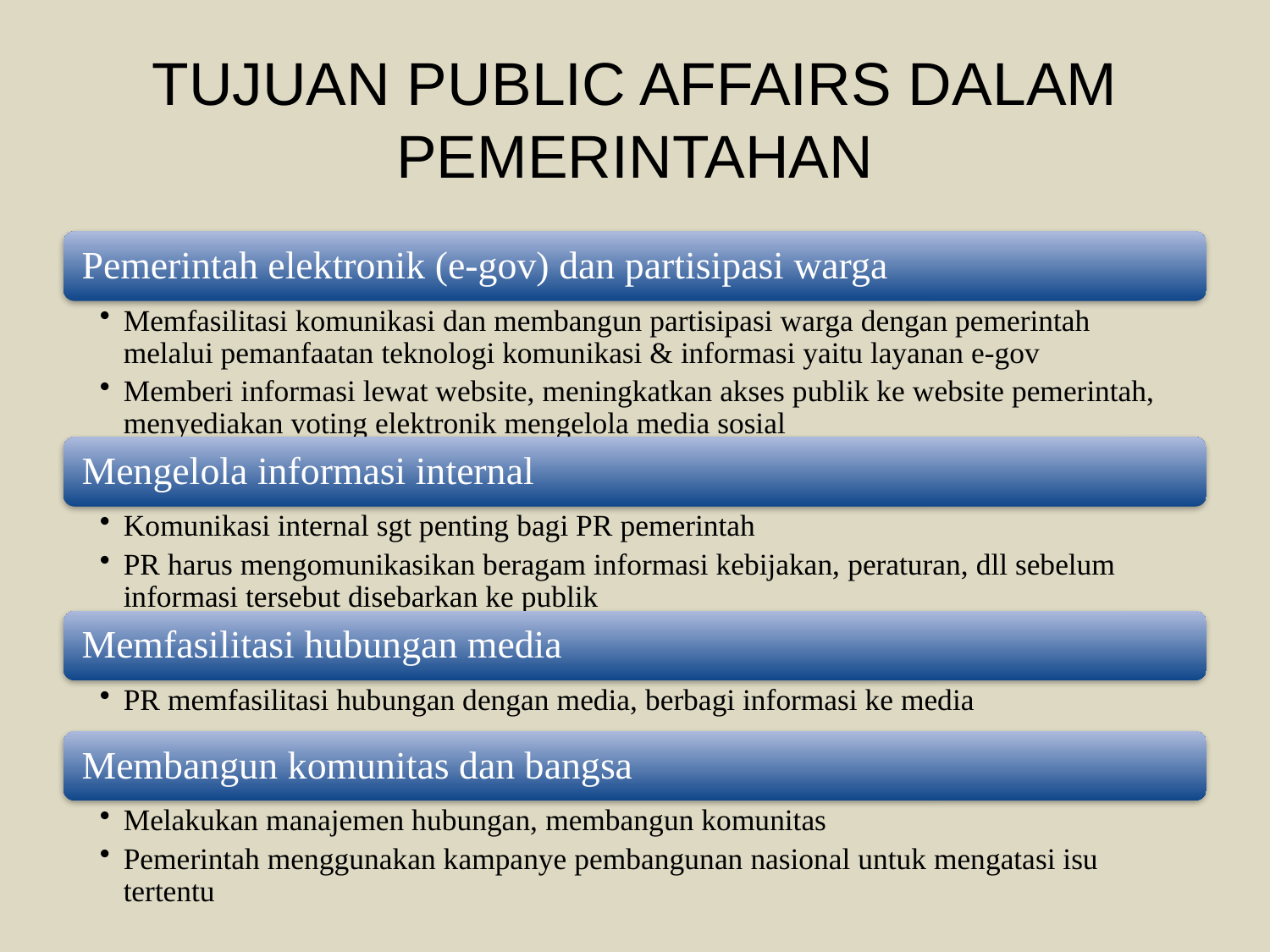

# TUJUAN PUBLIC AFFAIRS DALAM PEMERINTAHAN
Pemerintah elektronik (e-gov) dan partisipasi warga
Memfasilitasi komunikasi dan membangun partisipasi warga dengan pemerintah melalui pemanfaatan teknologi komunikasi & informasi yaitu layanan e-gov
Memberi informasi lewat website, meningkatkan akses publik ke website pemerintah, menyediakan voting elektronik mengelola media sosial
Mengelola informasi internal
Komunikasi internal sgt penting bagi PR pemerintah
PR harus mengomunikasikan beragam informasi kebijakan, peraturan, dll sebelum informasi tersebut disebarkan ke publik
Memfasilitasi hubungan media
PR memfasilitasi hubungan dengan media, berbagi informasi ke media
Membangun komunitas dan bangsa
Melakukan manajemen hubungan, membangun komunitas
Pemerintah menggunakan kampanye pembangunan nasional untuk mengatasi isu tertentu